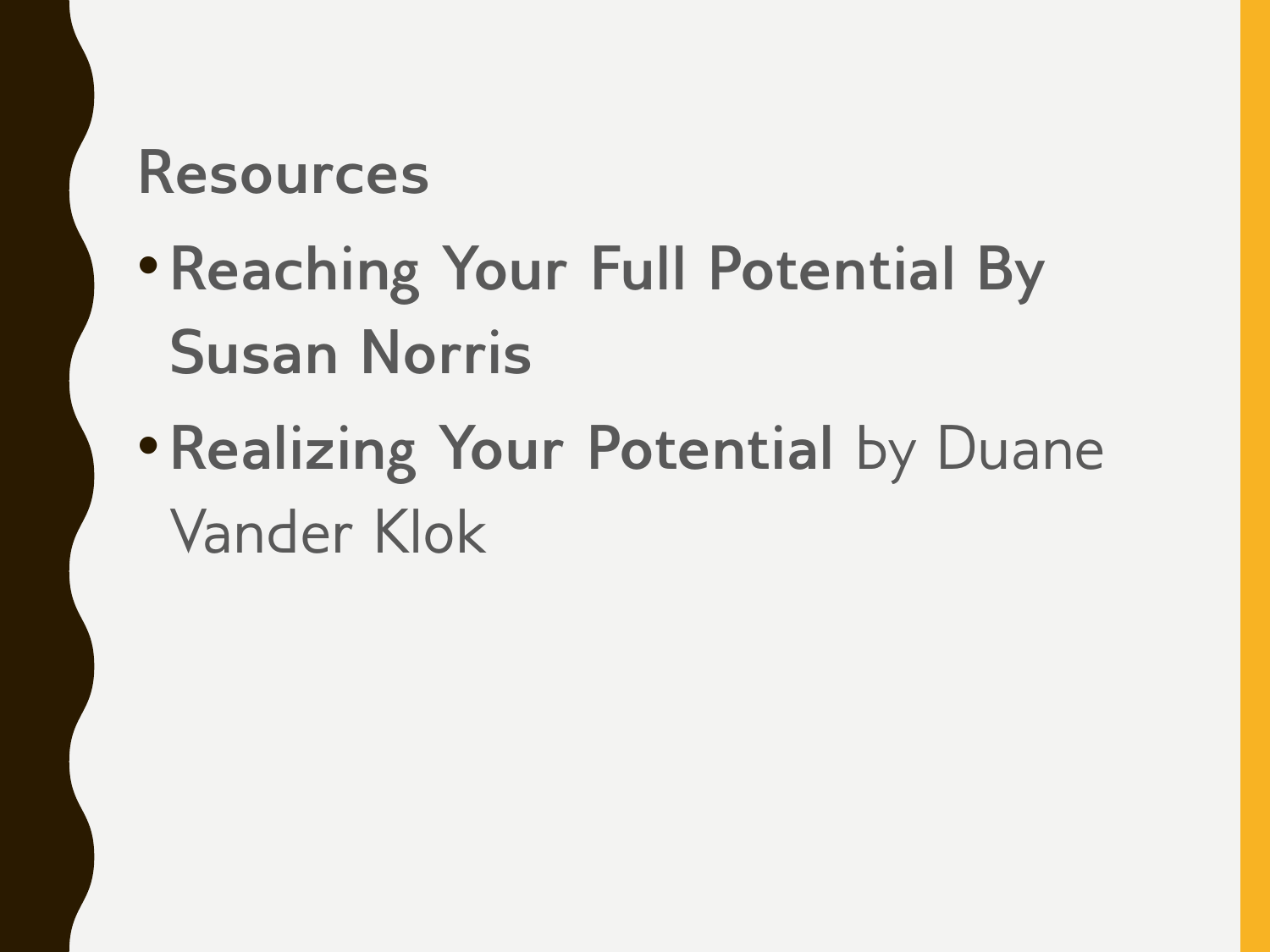

#
Resources
Reaching Your Full Potential By Susan Norris
Realizing Your Potential by Duane Vander Klok